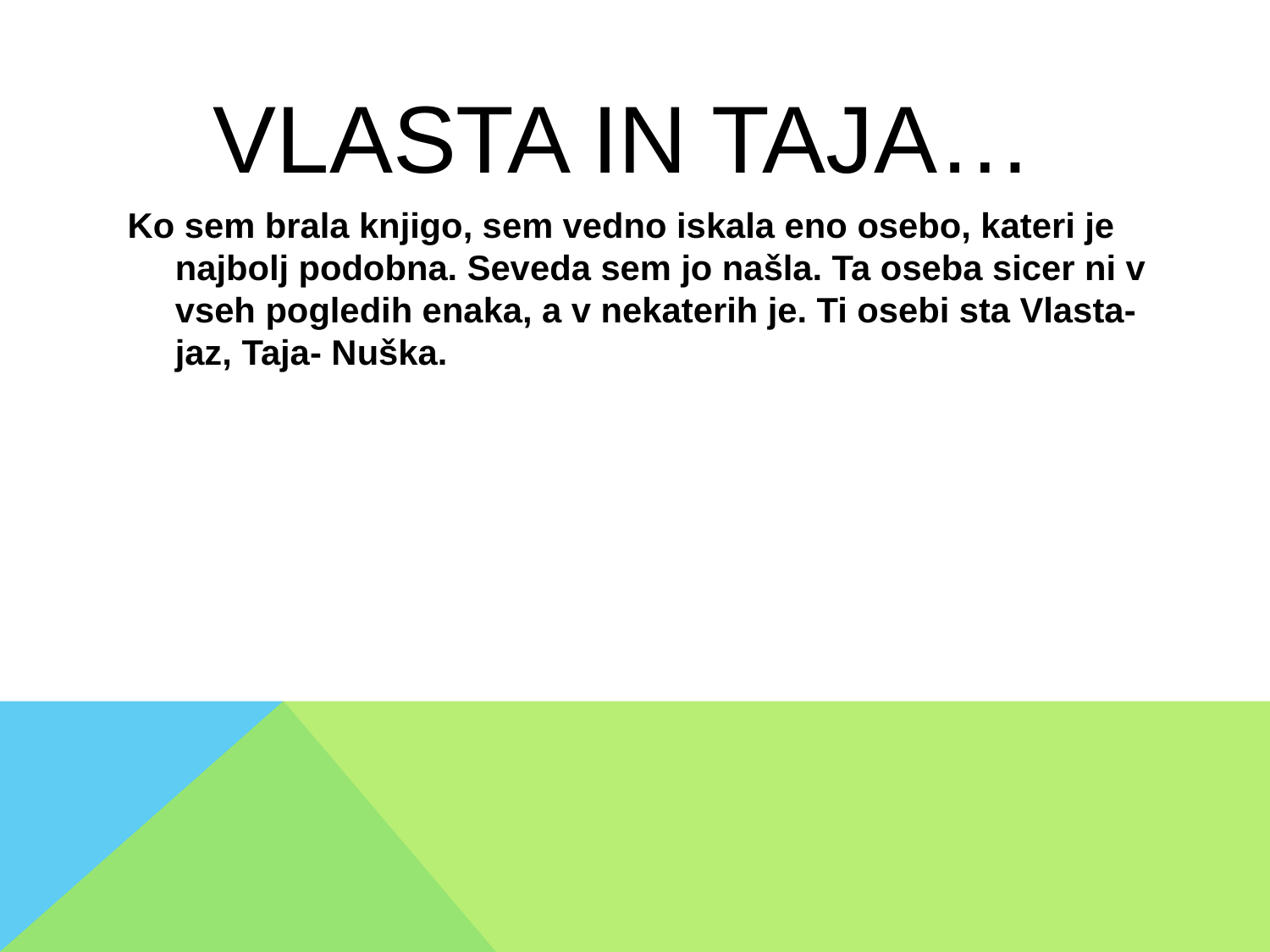

# VLASTA IN TAJA…
Ko sem brala knjigo, sem vedno iskala eno osebo, kateri je najbolj podobna. Seveda sem jo našla. Ta oseba sicer ni v vseh pogledih enaka, a v nekaterih je. Ti osebi sta Vlasta- jaz, Taja- Nuška.